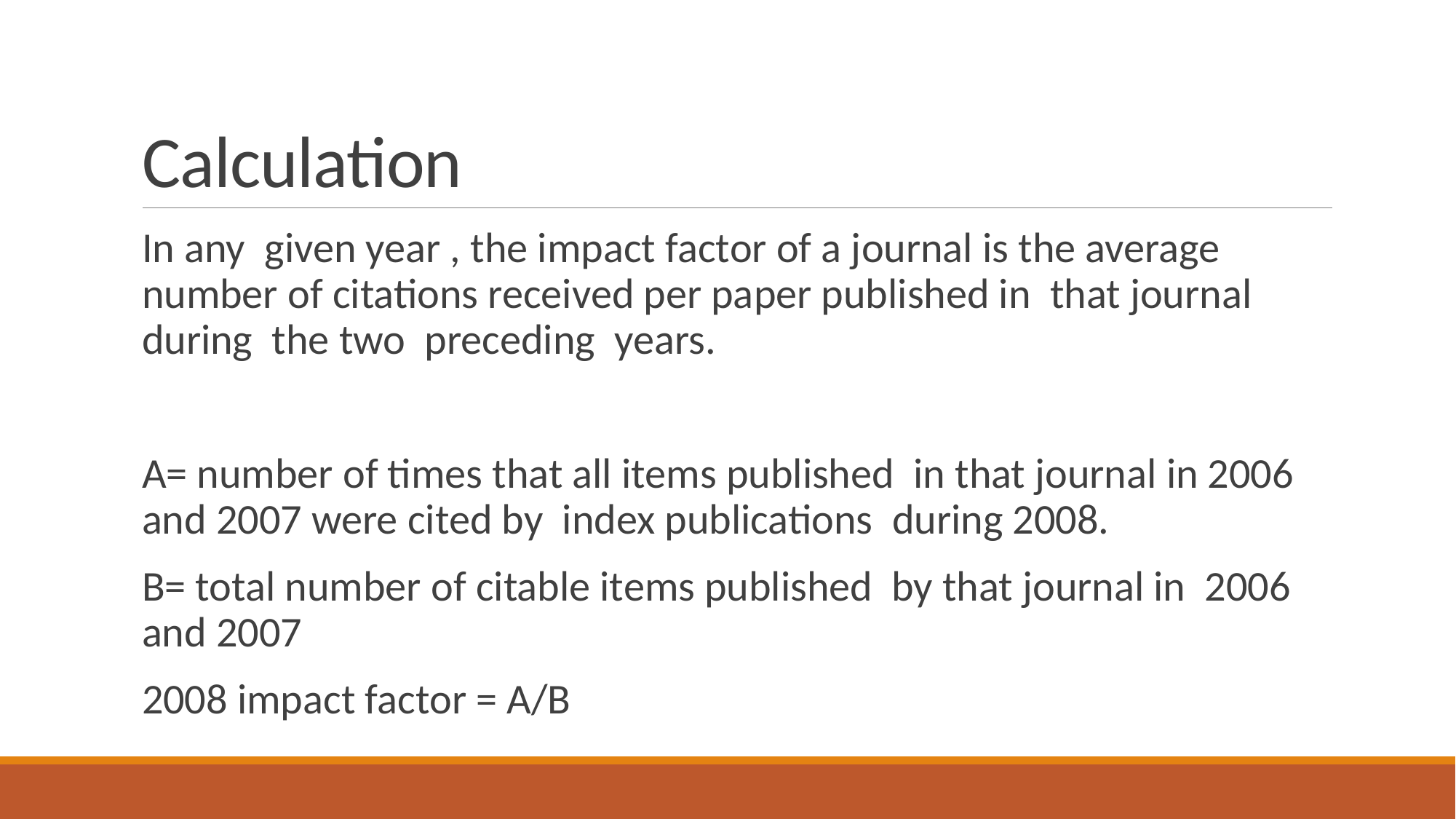

# Calculation
In any  given year , the impact factor of a journal is the average number of citations received per paper published in  that journal during  the two  preceding  years.

A= number of times that all items published  in that journal in 2006 and 2007 were cited by  index publications  during 2008.
B= total number of citable items published  by that journal in  2006 and 2007
2008 impact factor = A/B